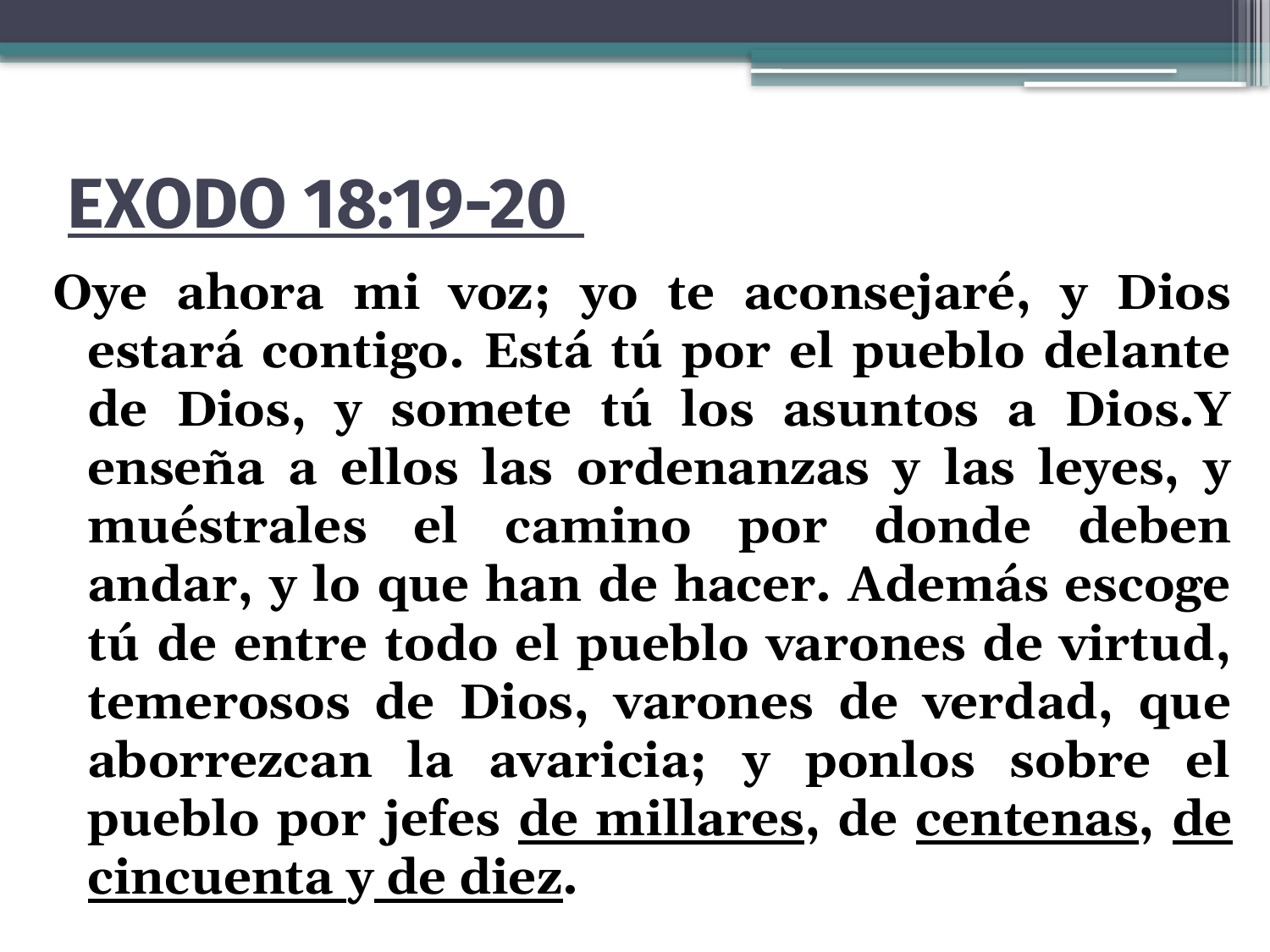

# EXODO 18:19-20
Oye ahora mi voz; yo te aconsejaré, y Dios estará contigo. Está tú por el pueblo delante de Dios, y somete tú los asuntos a Dios.Y enseña a ellos las ordenanzas y las leyes, y muéstrales el camino por donde deben andar, y lo que han de hacer. Además escoge tú de entre todo el pueblo varones de virtud, temerosos de Dios, varones de verdad, que aborrezcan la avaricia; y ponlos sobre el pueblo por jefes de millares, de centenas, de cincuenta y de diez.